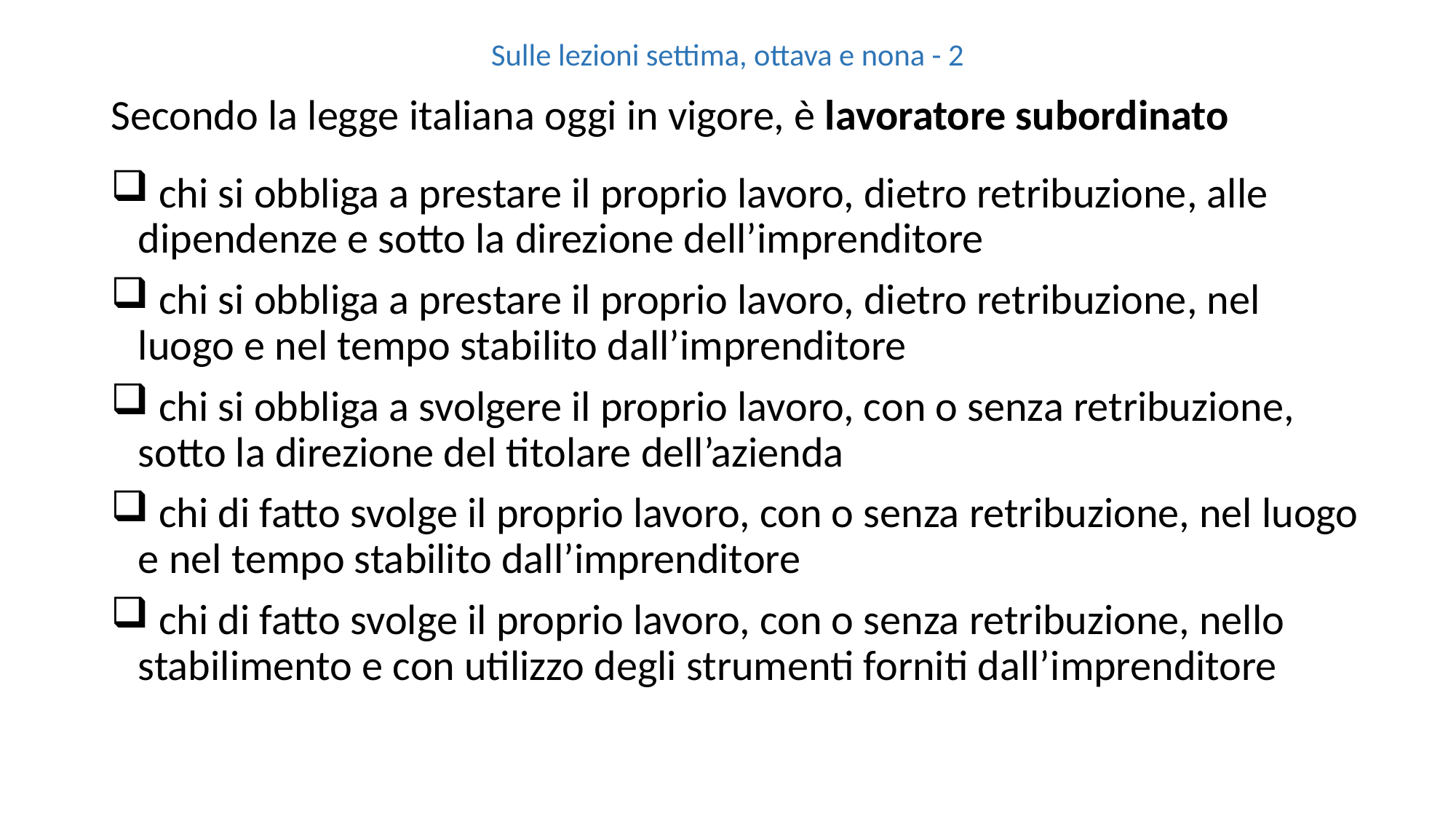

# Sulle lezioni settima, ottava e nona - 2
Secondo la legge italiana oggi in vigore, è lavoratore subordinato

 chi si obbliga a prestare il proprio lavoro, dietro retribuzione, alle dipendenze e sotto la direzione dell’imprenditore
 chi si obbliga a prestare il proprio lavoro, dietro retribuzione, nel luogo e nel tempo stabilito dall’imprenditore
 chi si obbliga a svolgere il proprio lavoro, con o senza retribuzione, sotto la direzione del titolare dell’azienda
 chi di fatto svolge il proprio lavoro, con o senza retribuzione, nel luogo e nel tempo stabilito dall’imprenditore
 chi di fatto svolge il proprio lavoro, con o senza retribuzione, nello stabilimento e con utilizzo degli strumenti forniti dall’imprenditore